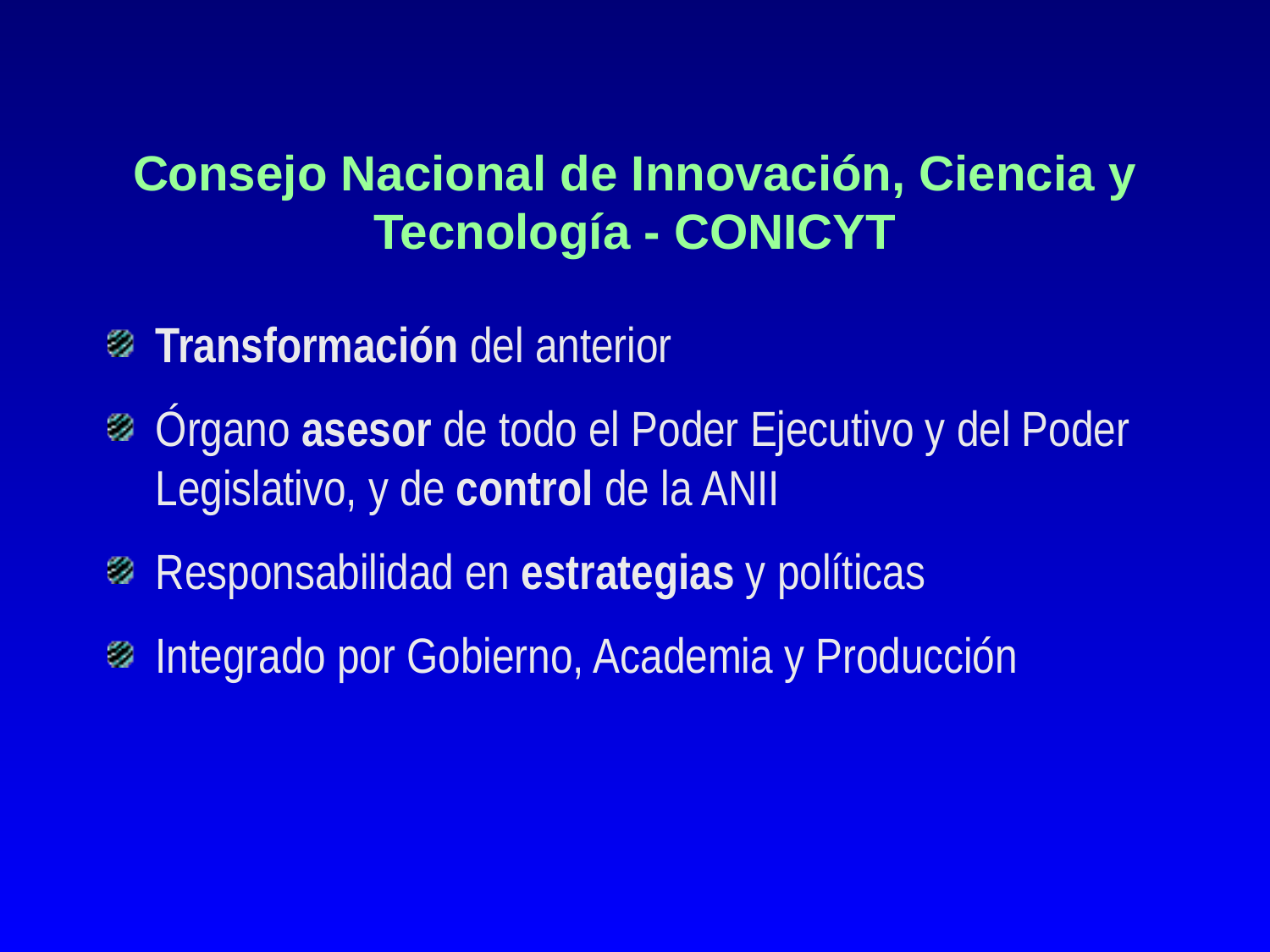

# Consejo Nacional de Innovación, Ciencia y Tecnología - CONICYT
Transformación del anterior
Órgano asesor de todo el Poder Ejecutivo y del Poder Legislativo, y de control de la ANII
Responsabilidad en estrategias y políticas
Integrado por Gobierno, Academia y Producción